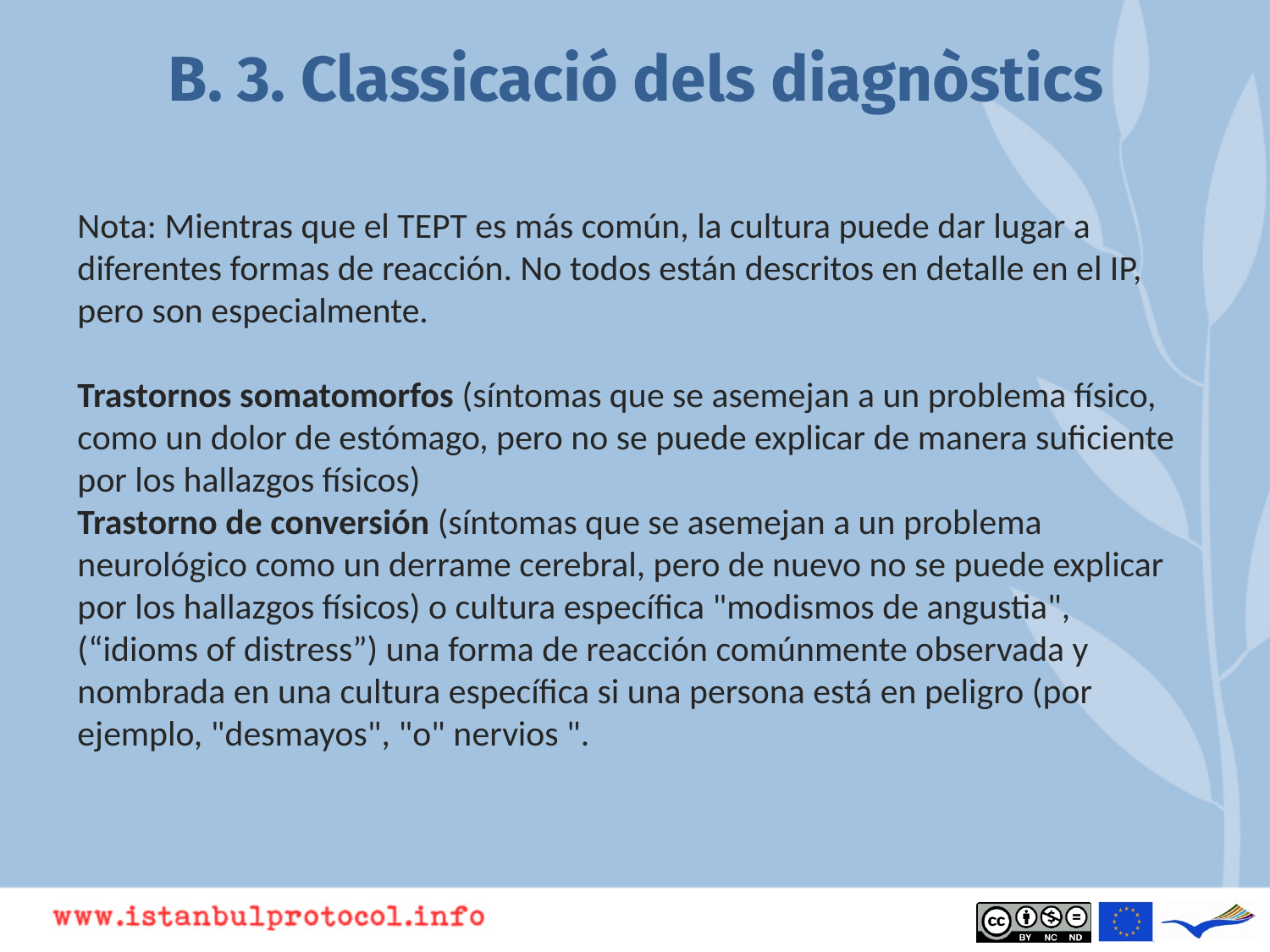

# B. 3. Classicació dels diagnòstics
Nota: Mientras que el TEPT es más común, la cultura puede dar lugar a diferentes formas de reacción. No todos están descritos en detalle en el IP, pero son especialmente.
Trastornos somatomorfos (síntomas que se asemejan a un problema físico, como un dolor de estómago, pero no se puede explicar de manera suficiente por los hallazgos físicos)
Trastorno de conversión (síntomas que se asemejan a un problema neurológico como un derrame cerebral, pero de nuevo no se puede explicar por los hallazgos físicos) o cultura específica "modismos de angustia", (“idioms of distress”) una forma de reacción comúnmente observada y nombrada en una cultura específica si una persona está en peligro (por ejemplo, "desmayos", "o" nervios ".